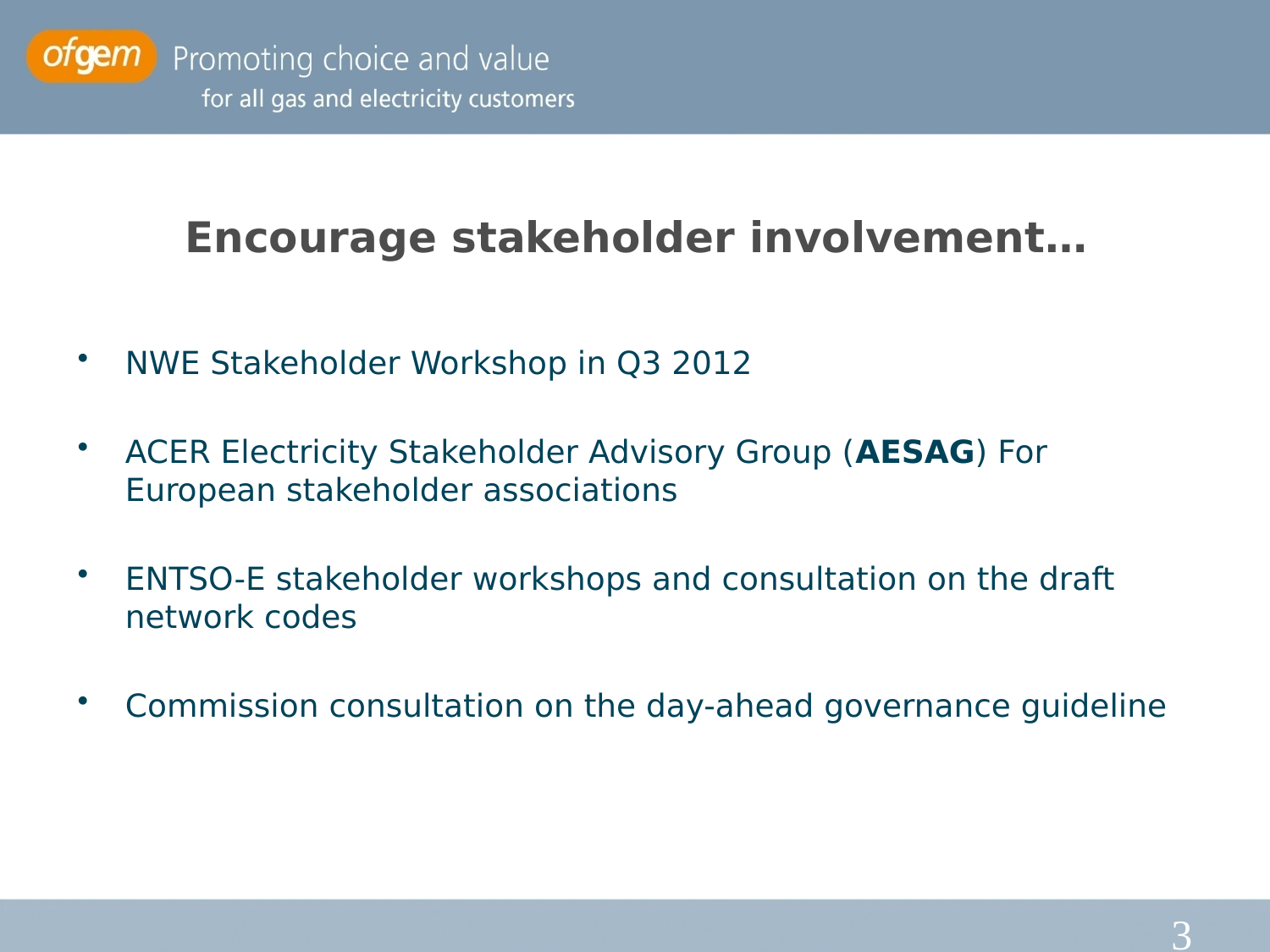

# Encourage stakeholder involvement…
NWE Stakeholder Workshop in Q3 2012

ACER Electricity Stakeholder Advisory Group (AESAG) For European stakeholder associations

ENTSO-E stakeholder workshops and consultation on the draft network codes

Commission consultation on the day-ahead governance guideline